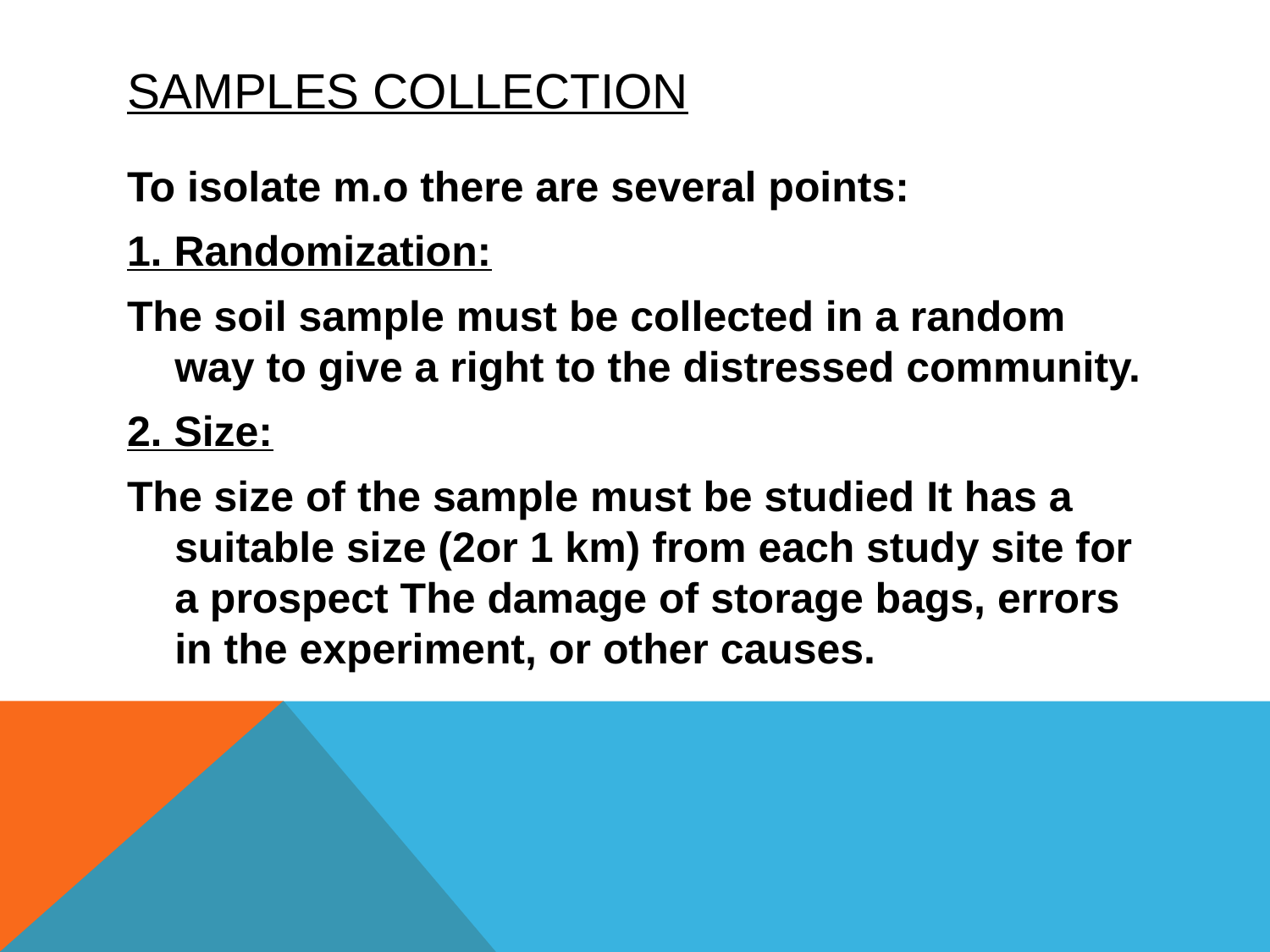

# Samples collection
To isolate m.o there are several points:
1. Randomization:
The soil sample must be collected in a random way to give a right to the distressed community.
2. Size:
The size of the sample must be studied It has a suitable size (2or 1 km) from each study site for a prospect The damage of storage bags, errors in the experiment, or other causes.